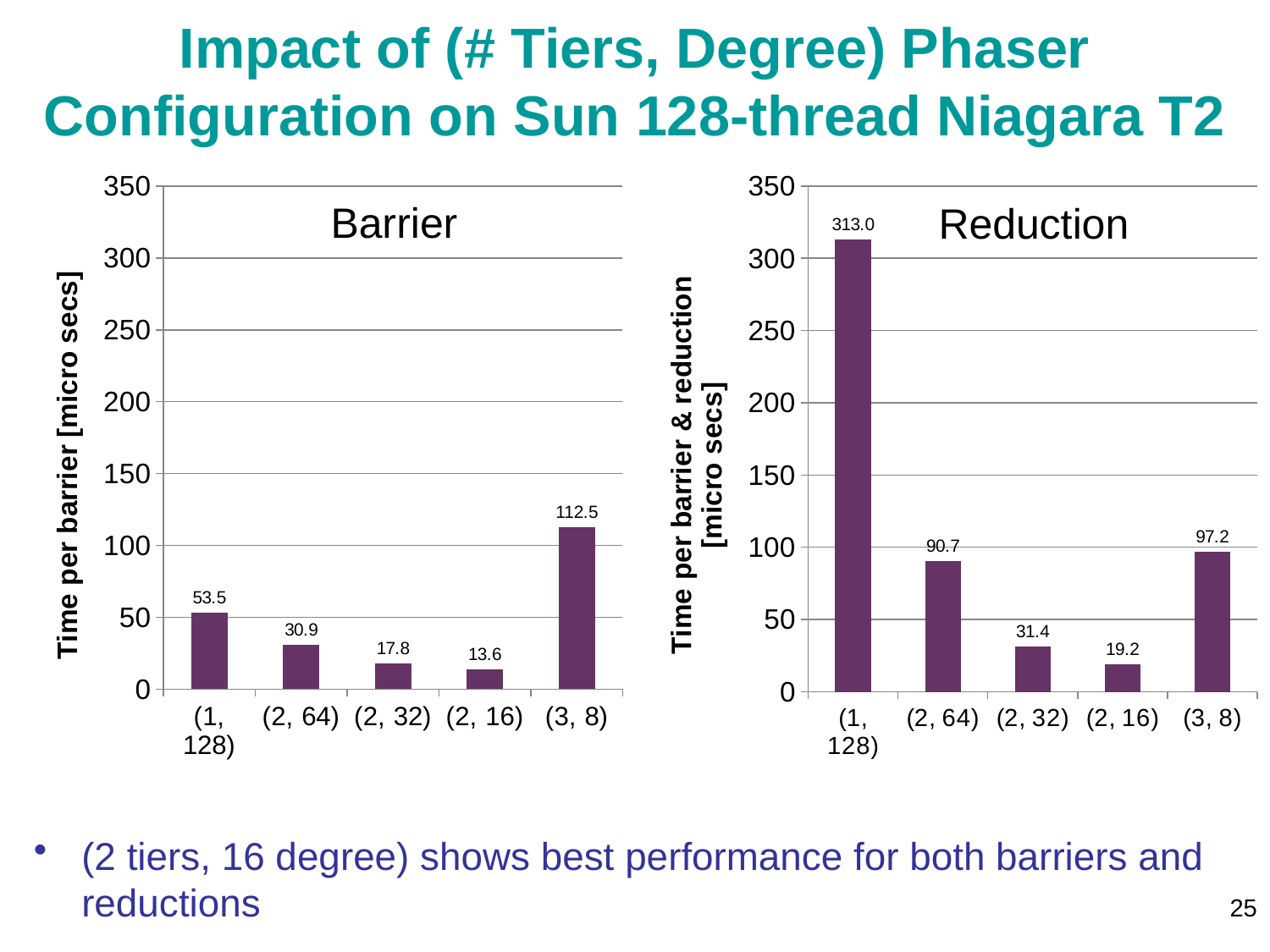

# Impact of (# Tiers, Degree) Phaser Configuration on Sun 128-thread Niagara T2

### Chart

| Category | Phasers tree auto |
|---|---|
| (1, 128) | 53.49374896121824 |
| (2, 64) | 30.93124960639985 |
| (2, 32) | 17.79218707701855 |
| (2, 16) | 13.58359384402394 |
| (3, 8) | 112.4687589904714 |

### Chart

| Category | Phasers tree auto |
|---|---|
| (1, 128) | 312.9750080379806 |
| (2, 64) | 90.72500163304976 |
| (2, 32) | 31.44062450638208 |
| (2, 16) | 19.15312540700391 |
| (3, 8) | 97.17499652356403 |
Barrier
Reduction
(2 tiers, 16 degree) shows best performance for both barriers and reductions
25